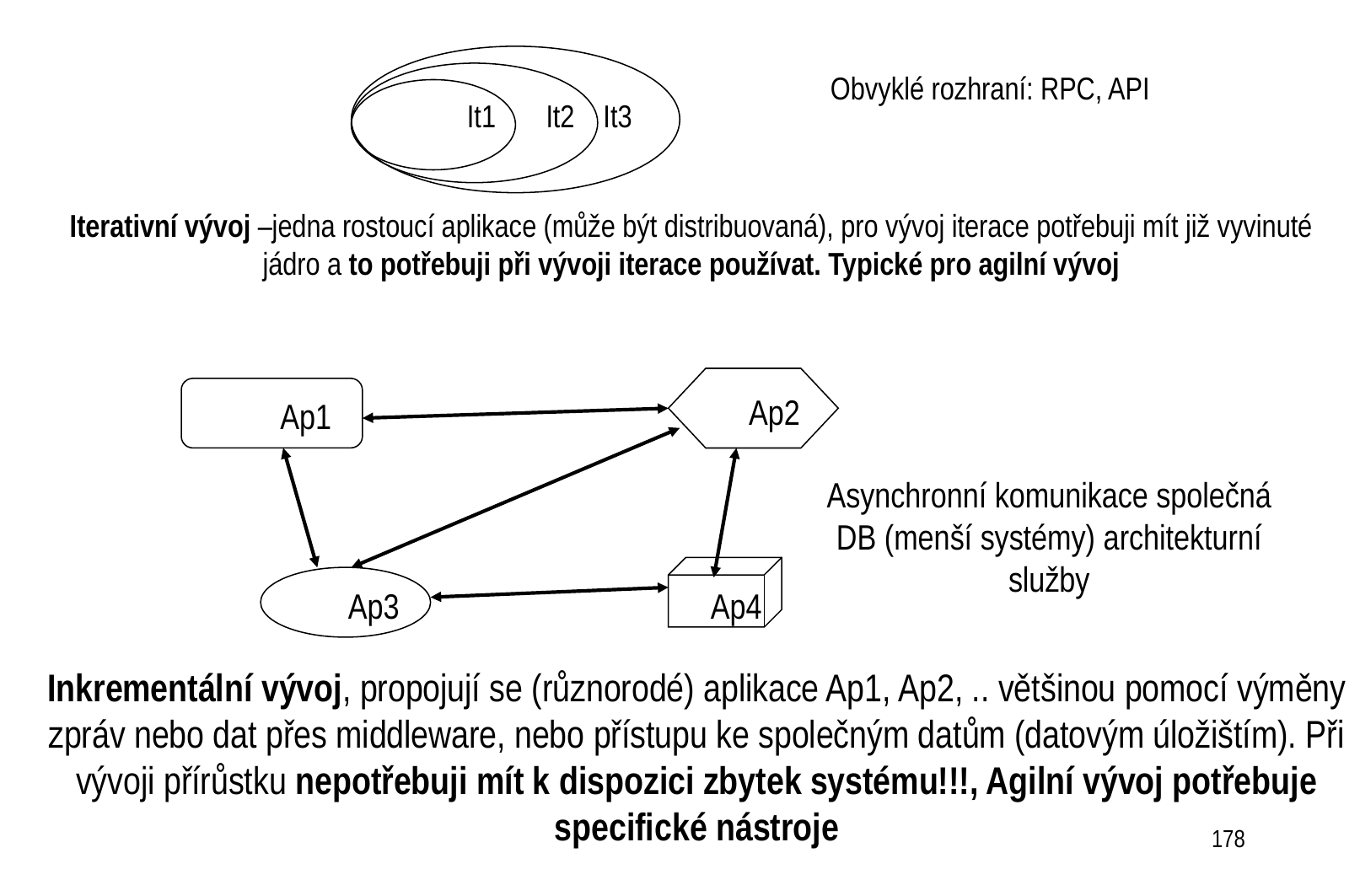

Obvyklé rozhraní: RPC, API

It1       It2    It3
Iterativní vývoj –jedna rostoucí aplikace (může být distribuovaná), pro vývoj iterace potřebuji mít již vyvinuté jádro a to potřebuji při vývoji iterace používat. Typické pro agilní vývoj

Ap2
Ap1

Asynchronní komunikace společná DB (menší systémy) architekturní služby

Ap3
Ap4

Inkrementální vývoj, propojují se (různorodé) aplikace Ap1, Ap2, .. většinou pomocí výměny zpráv nebo dat přes middleware, nebo přístupu ke společným datům (datovým úložištím). Při vývoji přírůstku nepotřebuji mít k dispozici zbytek systému!!!, Agilní vývoj potřebuje specifické nástroje
178